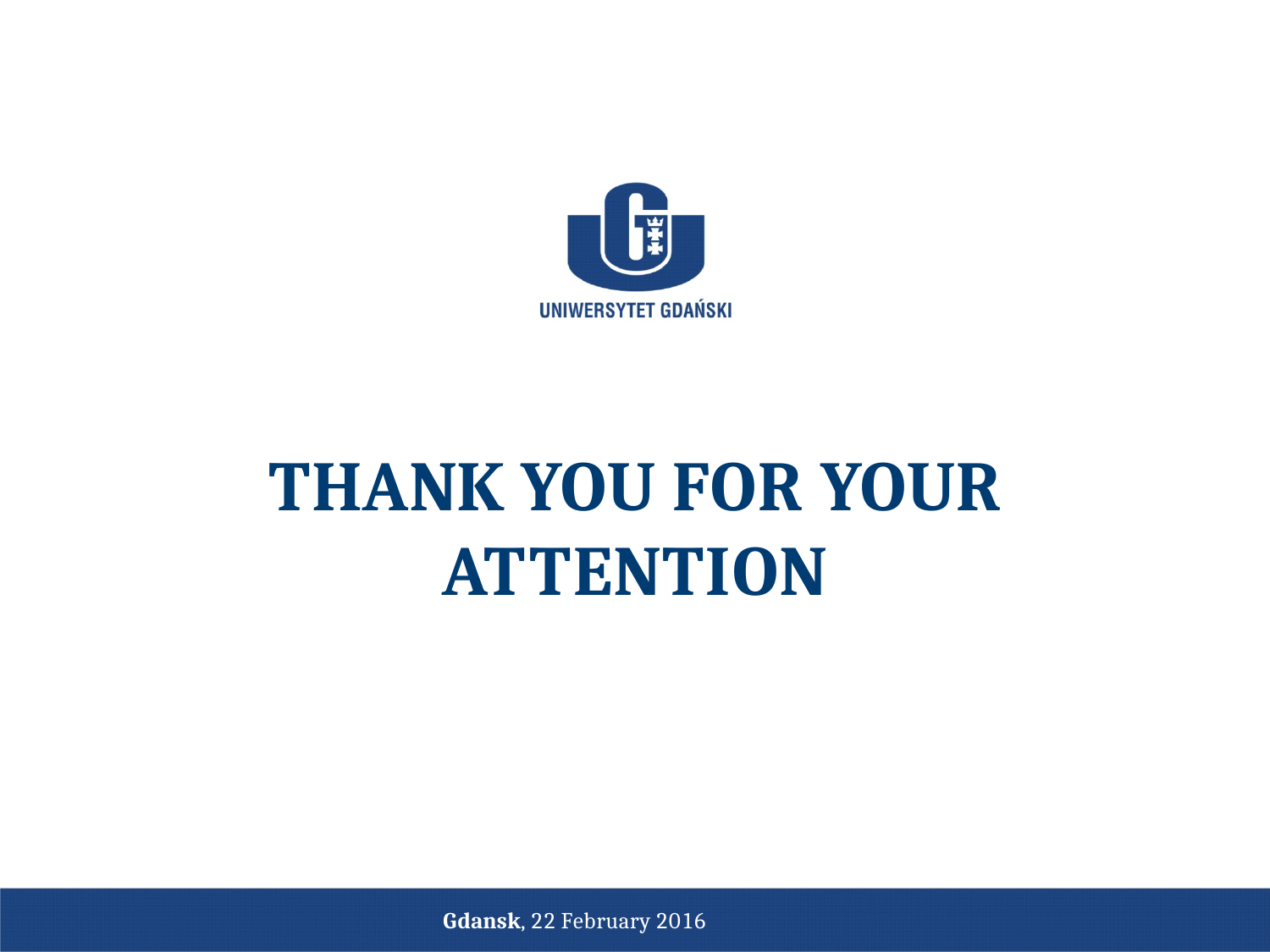

THANK YOU FOR YOUR ATTENTION

Gdansk, 22 February 2016